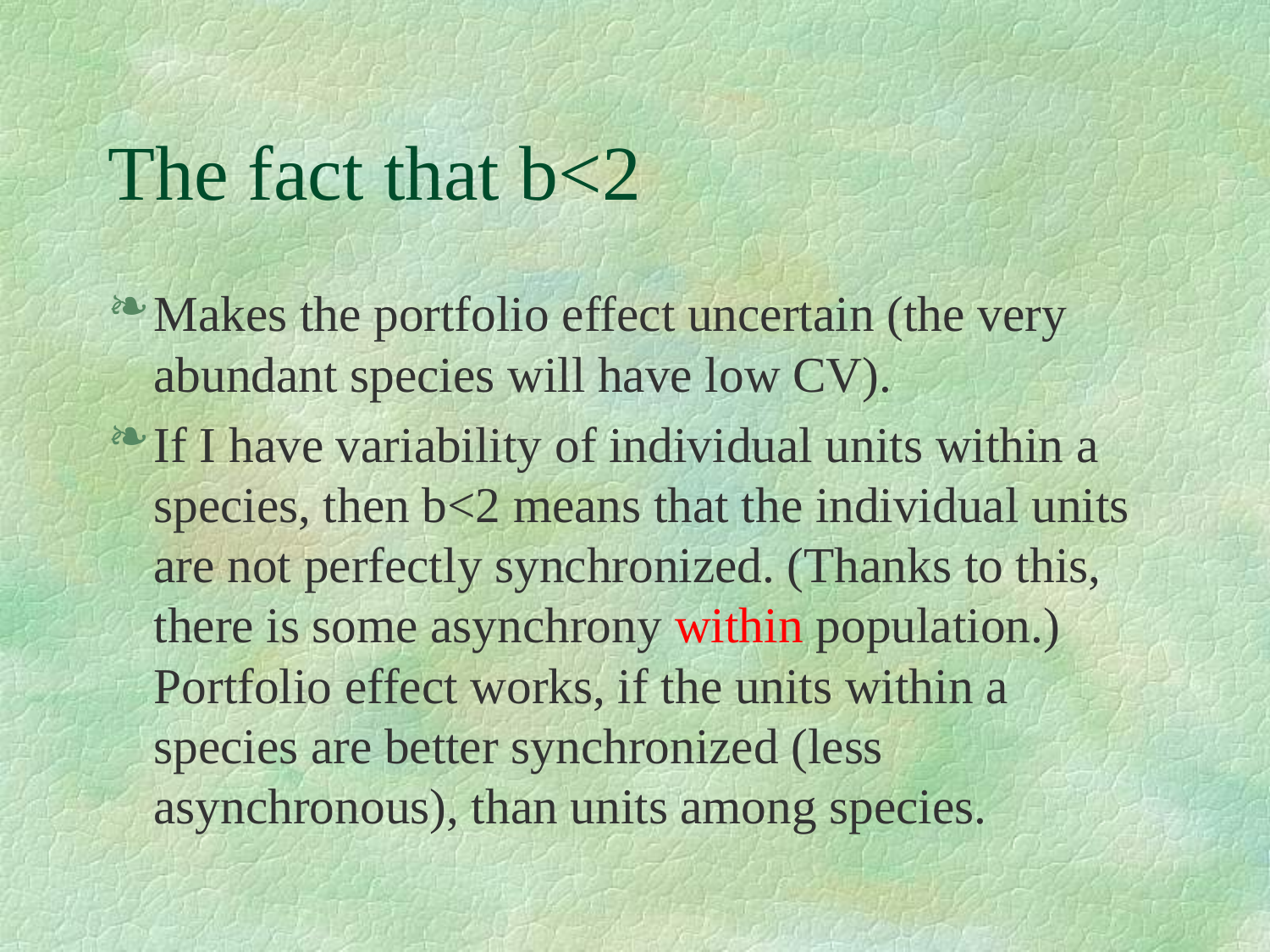

# The fact that b<2
Makes the portfolio effect uncertain (the very abundant species will have low CV).
If I have variability of individual units within a species, then b<2 means that the individual units are not perfectly synchronized. (Thanks to this, there is some asynchrony within population.) Portfolio effect works, if the units within a species are better synchronized (less asynchronous), than units among species.